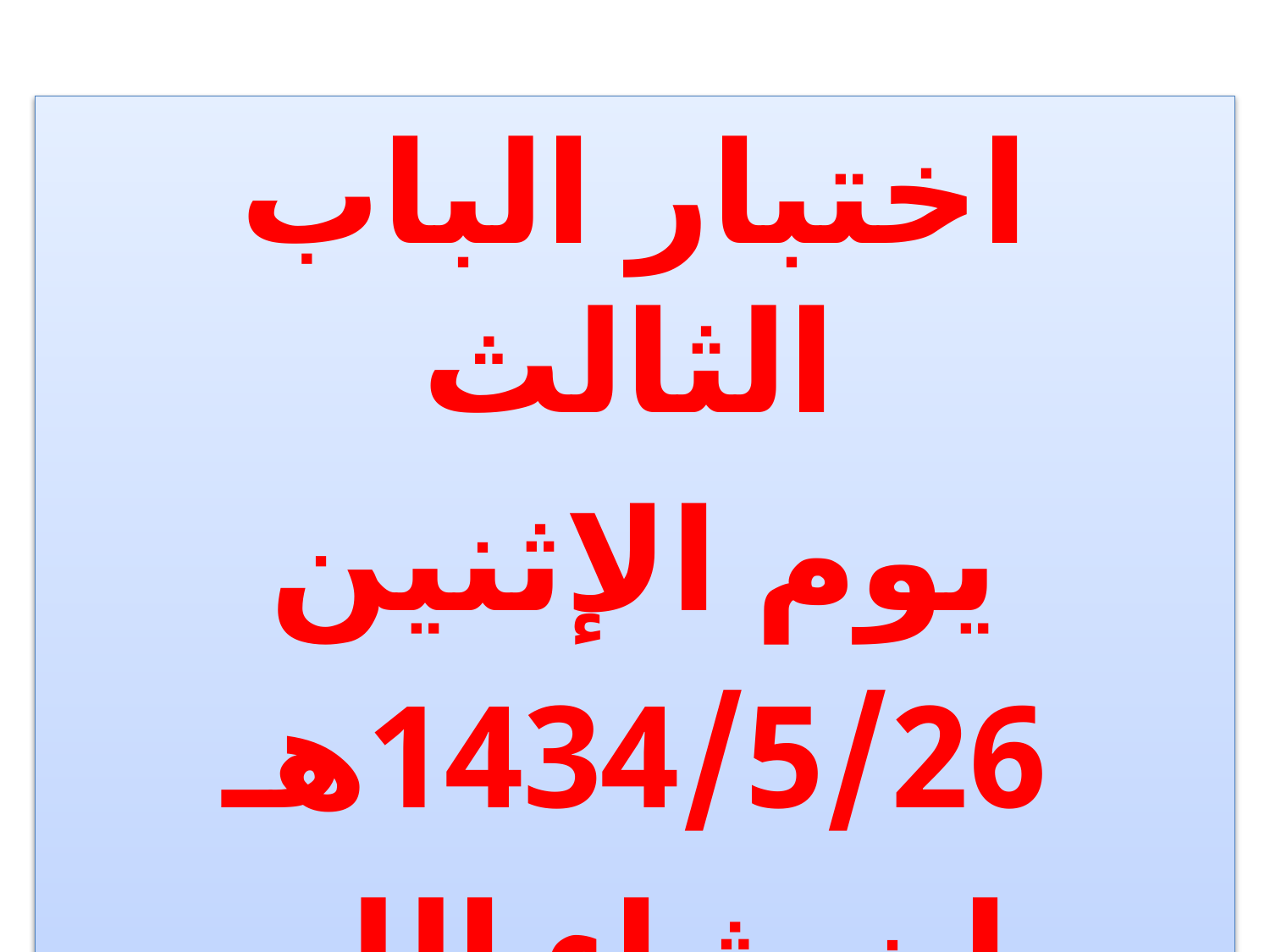

#
اختبار الباب الثالث
يوم الإثنين
1434/5/26هـ
إن شاء الله